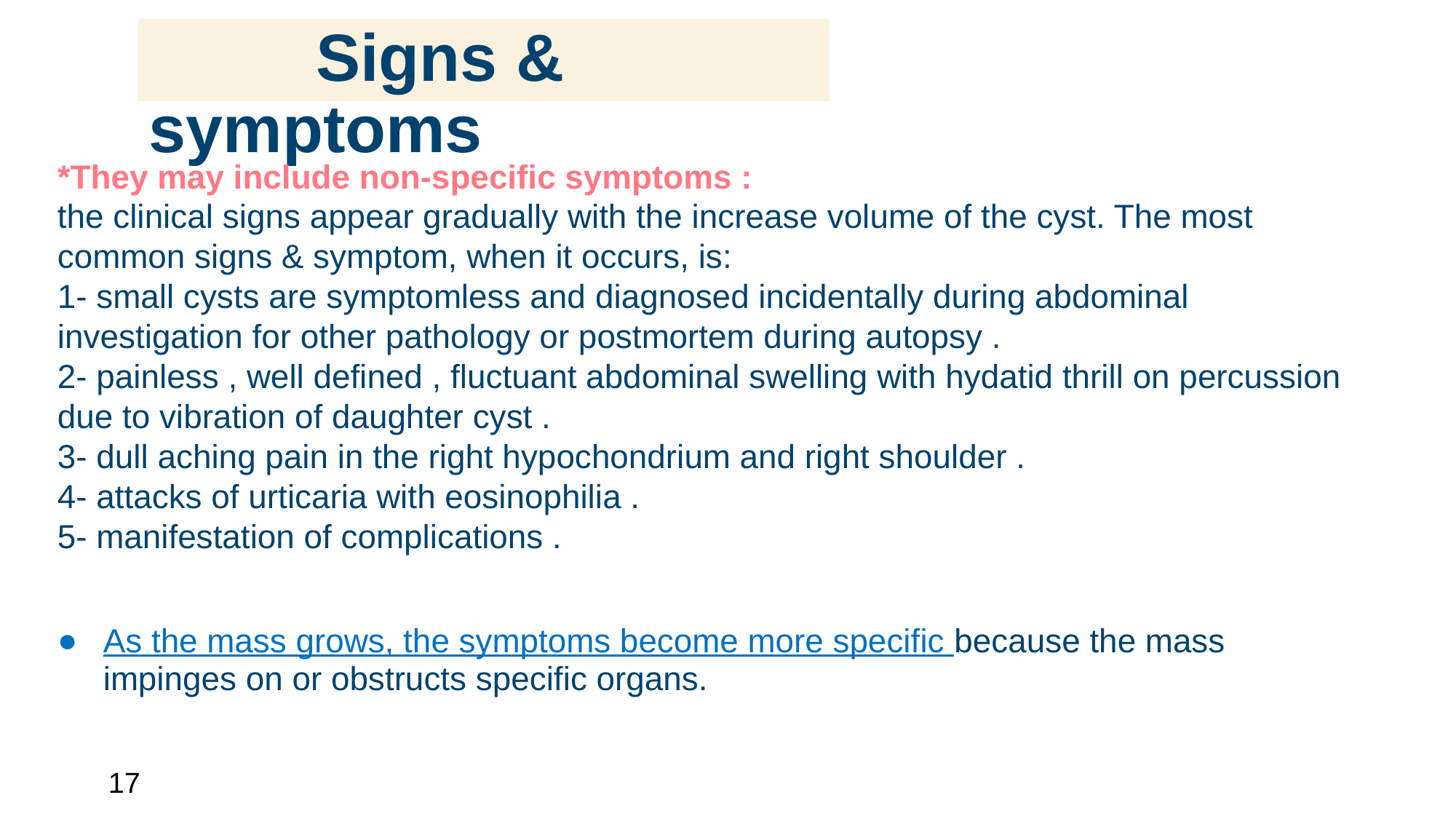

# Signs & symptoms
*They may include non-specific symptoms :
the clinical signs appear gradually with the increase volume of the cyst. The most common signs & symptom, when it occurs, is:
1- small cysts are symptomless and diagnosed incidentally during abdominal investigation for other pathology or postmortem during autopsy .
2- painless , well defined , fluctuant abdominal swelling with hydatid thrill on percussion due to vibration of daughter cyst .
3- dull aching pain in the right hypochondrium and right shoulder .
4- attacks of urticaria with eosinophilia .
5- manifestation of complications .
As the mass grows, the symptoms become more specific because the mass impinges on or obstructs specific organs.

17